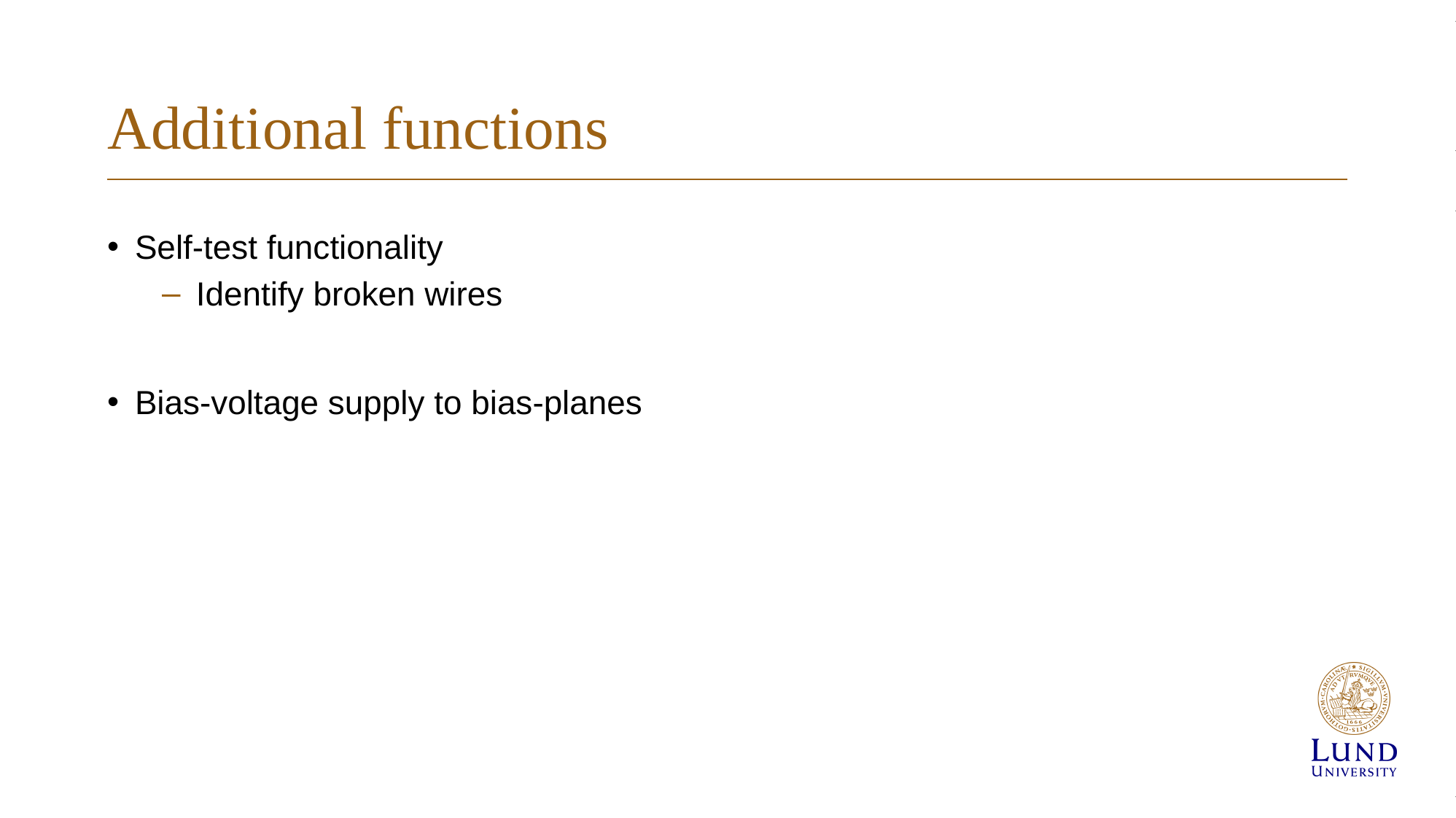

# Additional functions
Self-test functionality
Identify broken wires

Bias-voltage supply to bias-planes